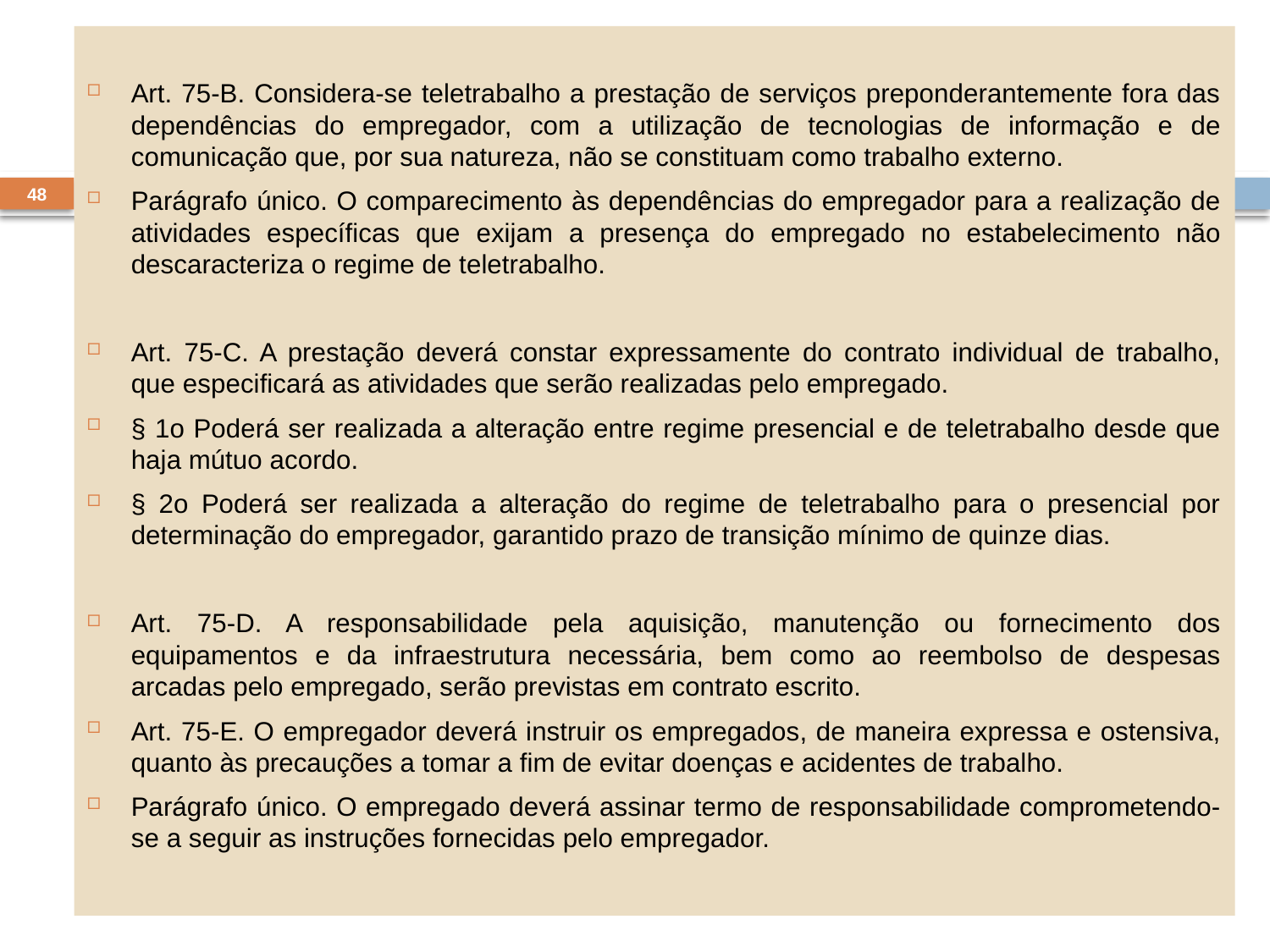

Art. 75-B. Considera-se teletrabalho a prestação de serviços preponderantemente fora das dependências do empregador, com a utilização de tecnologias de informação e de comunicação que, por sua natureza, não se constituam como trabalho externo.
Parágrafo único. O comparecimento às dependências do empregador para a realização de atividades específicas que exijam a presença do empregado no estabelecimento não descaracteriza o regime de teletrabalho.

Art. 75-C. A prestação deverá constar expressamente do contrato individual de trabalho, que especificará as atividades que serão realizadas pelo empregado.
§ 1o Poderá ser realizada a alteração entre regime presencial e de teletrabalho desde que haja mútuo acordo.
§ 2o Poderá ser realizada a alteração do regime de teletrabalho para o presencial por determinação do empregador, garantido prazo de transição mínimo de quinze dias.

Art. 75-D. A responsabilidade pela aquisição, manutenção ou fornecimento dos equipamentos e da infraestrutura necessária, bem como ao reembolso de despesas arcadas pelo empregado, serão previstas em contrato escrito.
Art. 75-E. O empregador deverá instruir os empregados, de maneira expressa e ostensiva, quanto às precauções a tomar a fim de evitar doenças e acidentes de trabalho.
Parágrafo único. O empregado deverá assinar termo de responsabilidade comprometendo-se a seguir as instruções fornecidas pelo empregador.
48